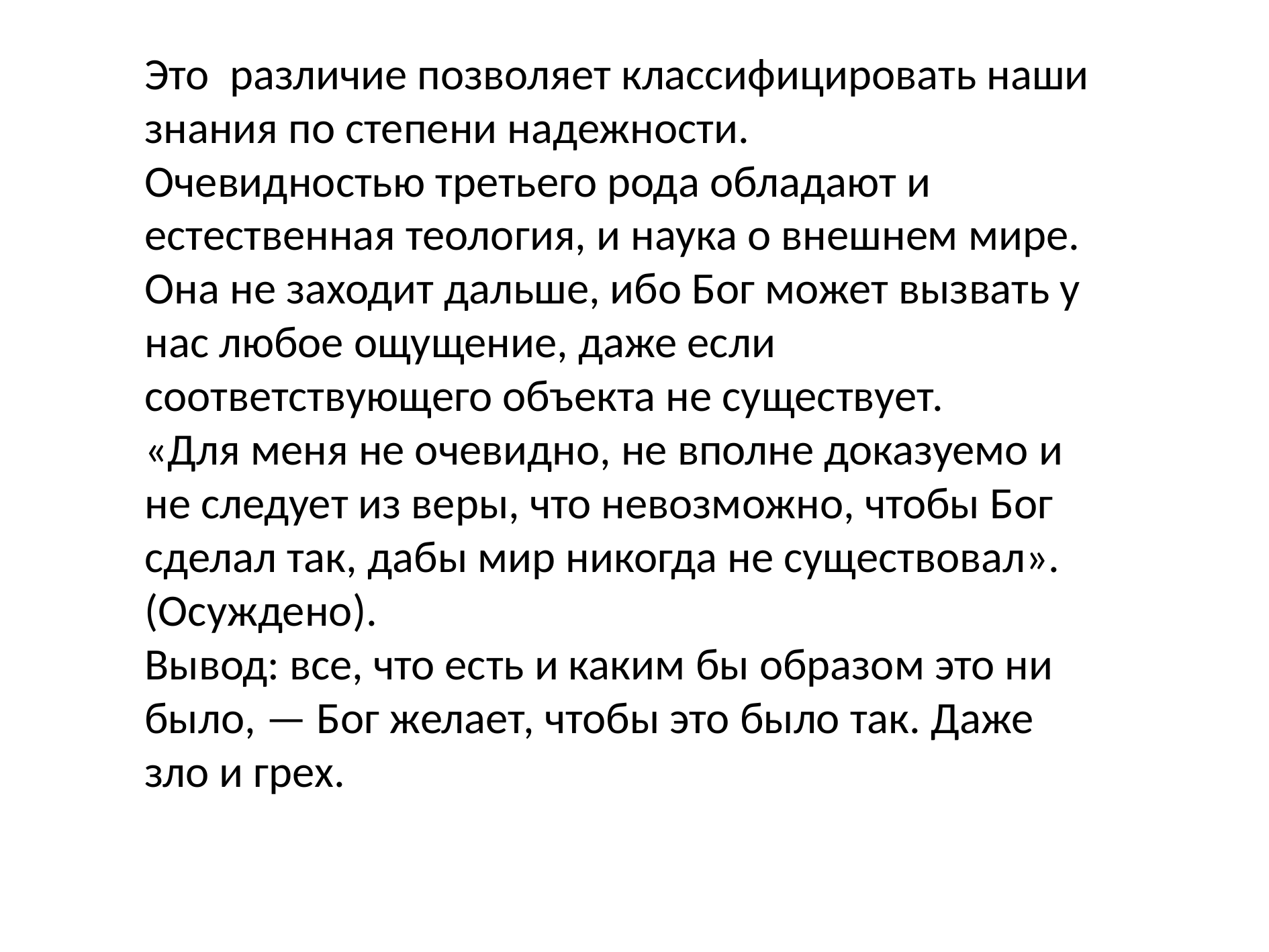

Это  различие позволяет классифицировать наши знания по степени надежности.
Очевидностью третьего рода обладают и естественная теология, и наука о внешнем мире. Она не заходит дальше, ибо Бог может вызвать у нас любое ощущение, даже если соответствующего объекта не существует.
«Для меня не очевидно, не вполне доказуемо и не следует из веры, что невозможно, чтобы Бог сделал так, дабы мир никогда не существовал». (Осуждено).
Вывод: все, что есть и каким бы образом это ни было, — Бог желает, чтобы это было так. Даже зло и грех.